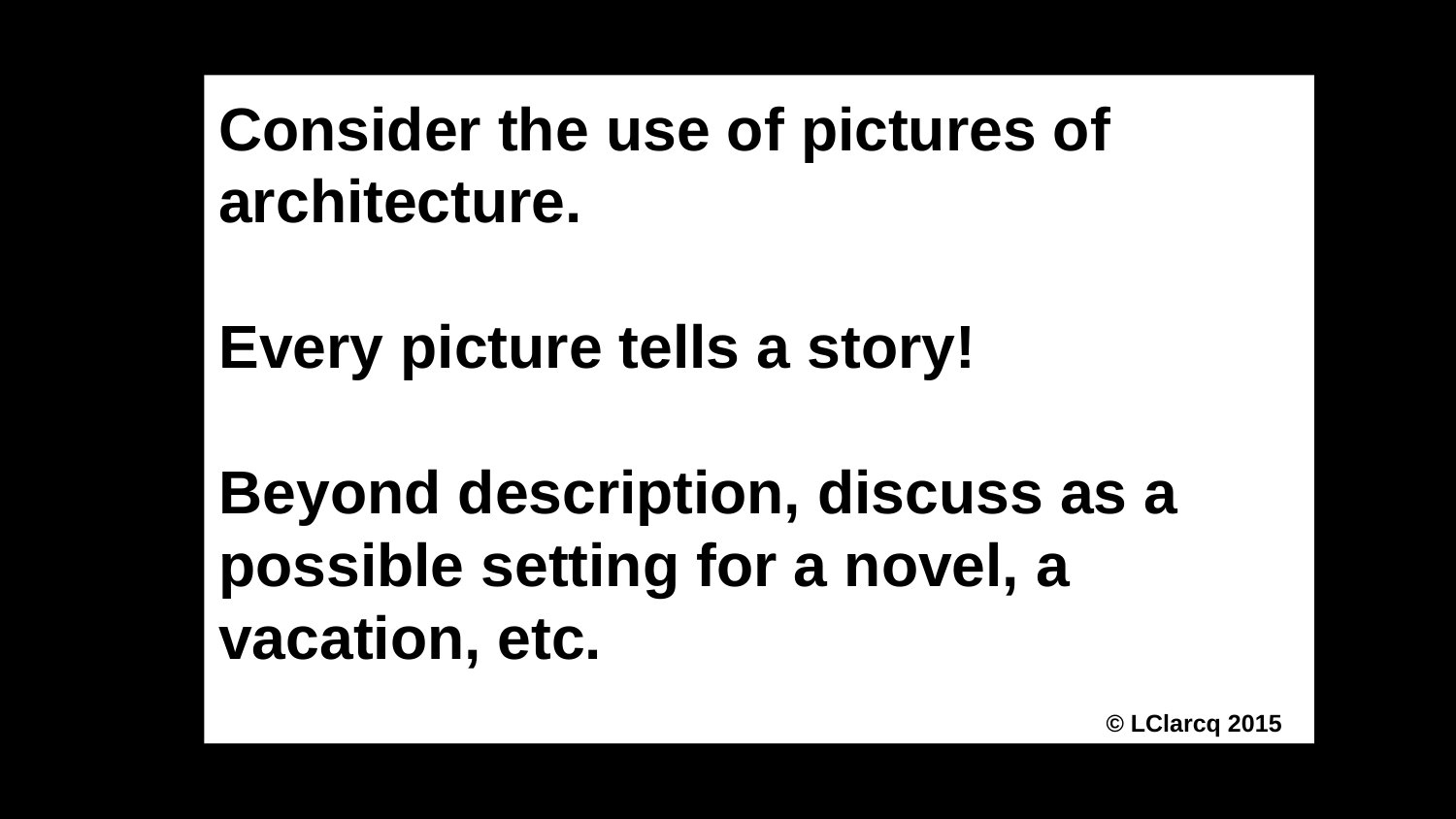

#
Consider the use of pictures of architecture.

Every picture tells a story!

Beyond description, discuss as a possible setting for a novel, a vacation, etc.
                                                     © LClarcq 2015